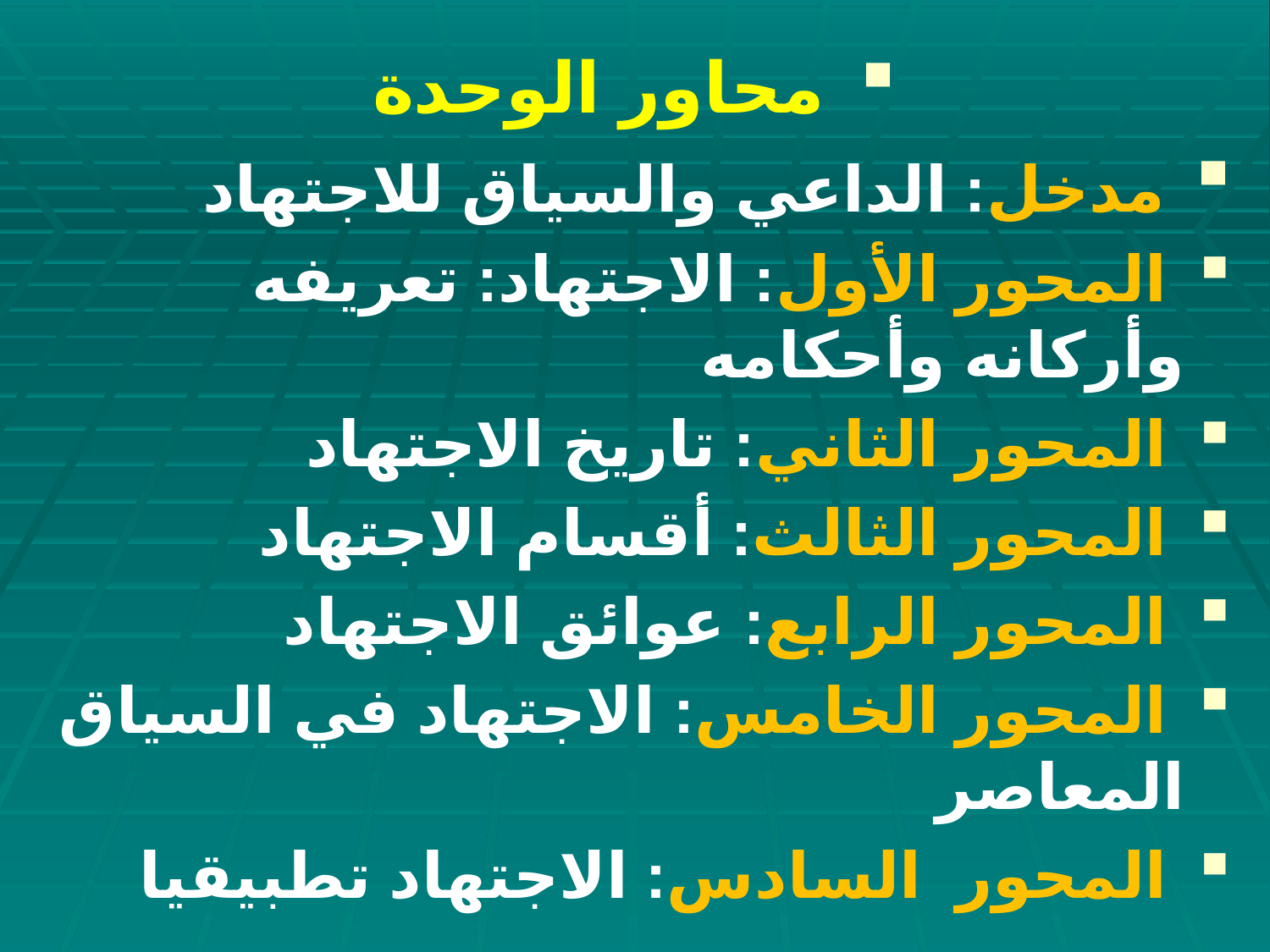

محاور الوحدة
 مدخل: الداعي والسياق للاجتهاد
 المحور الأول: الاجتهاد: تعريفه وأركانه وأحكامه
 المحور الثاني: تاريخ الاجتهاد
 المحور الثالث: أقسام الاجتهاد
 المحور الرابع: عوائق الاجتهاد
 المحور الخامس: الاجتهاد في السياق المعاصر
 المحور  السادس: الاجتهاد تطبيقيا